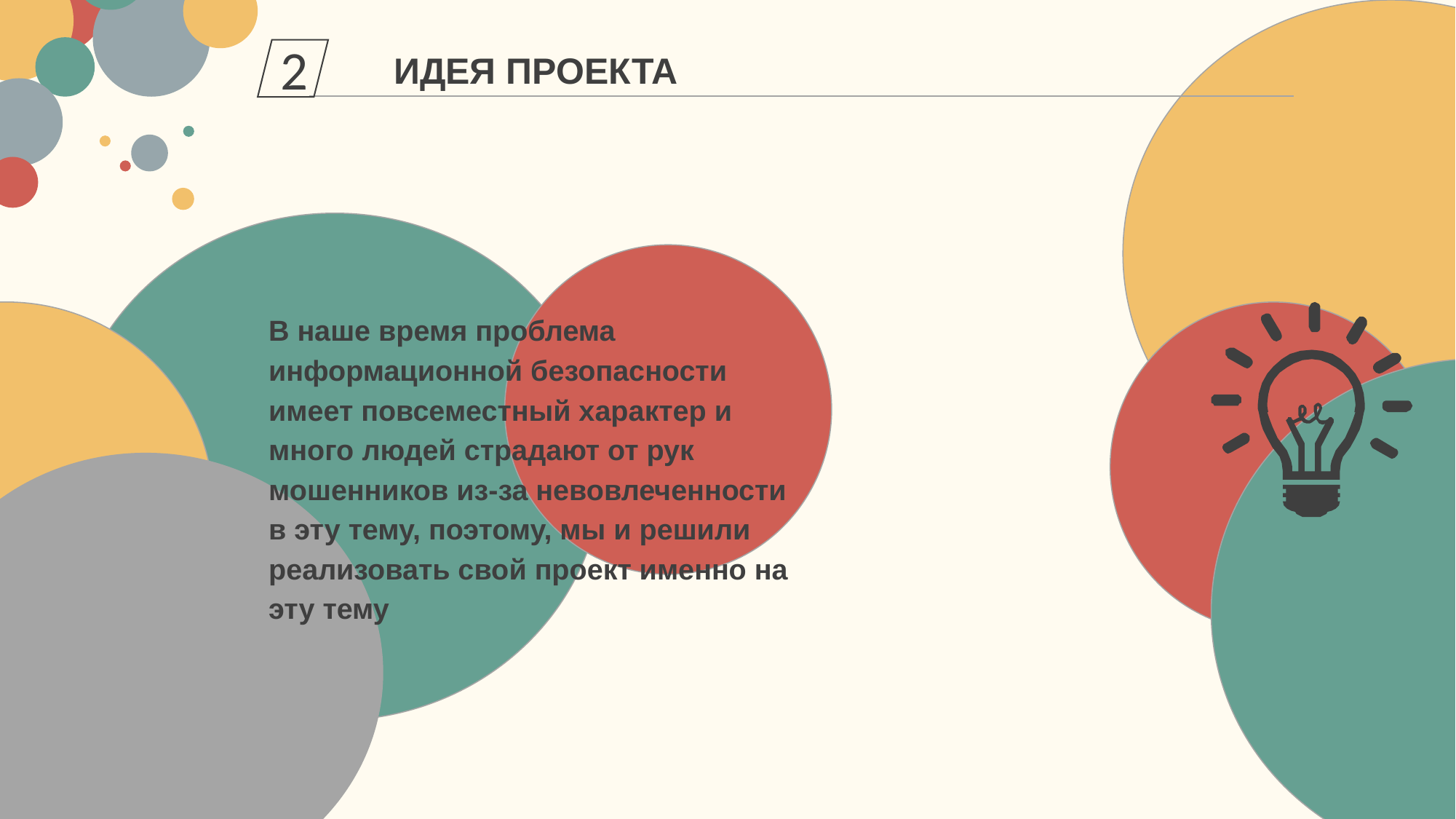

2
ИДЕЯ ПРОЕКТА

В наше время проблема информационной безопасности имеет повсеместный характер и много людей страдают от рук мошенников из-за невовлеченности в эту тему, поэтому, мы и решили реализовать свой проект именно на эту тему